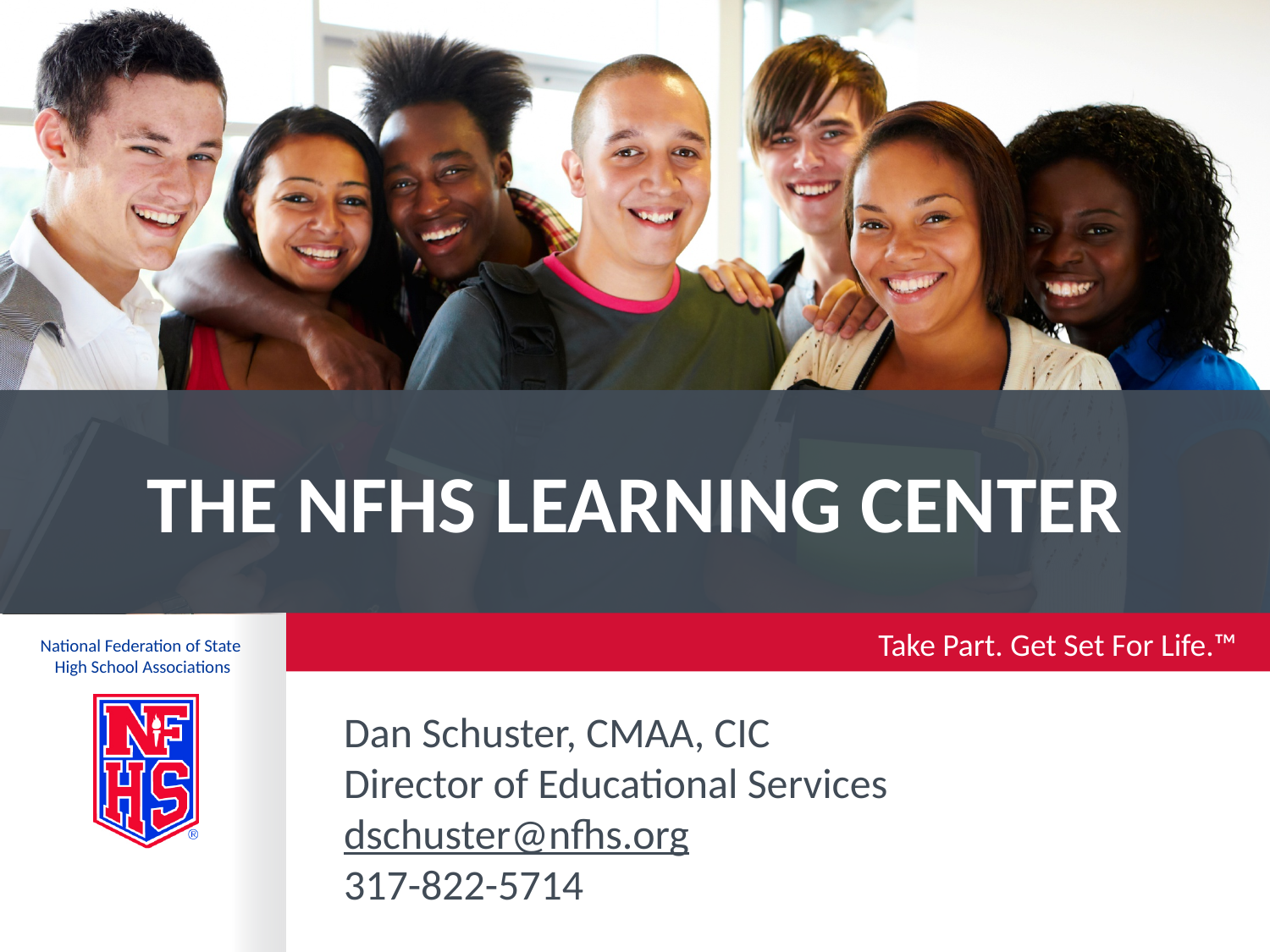

# The Nfhs learning center
Dan Schuster, CMAA, CIC
Director of Educational Services
dschuster@nfhs.org
317-822-5714